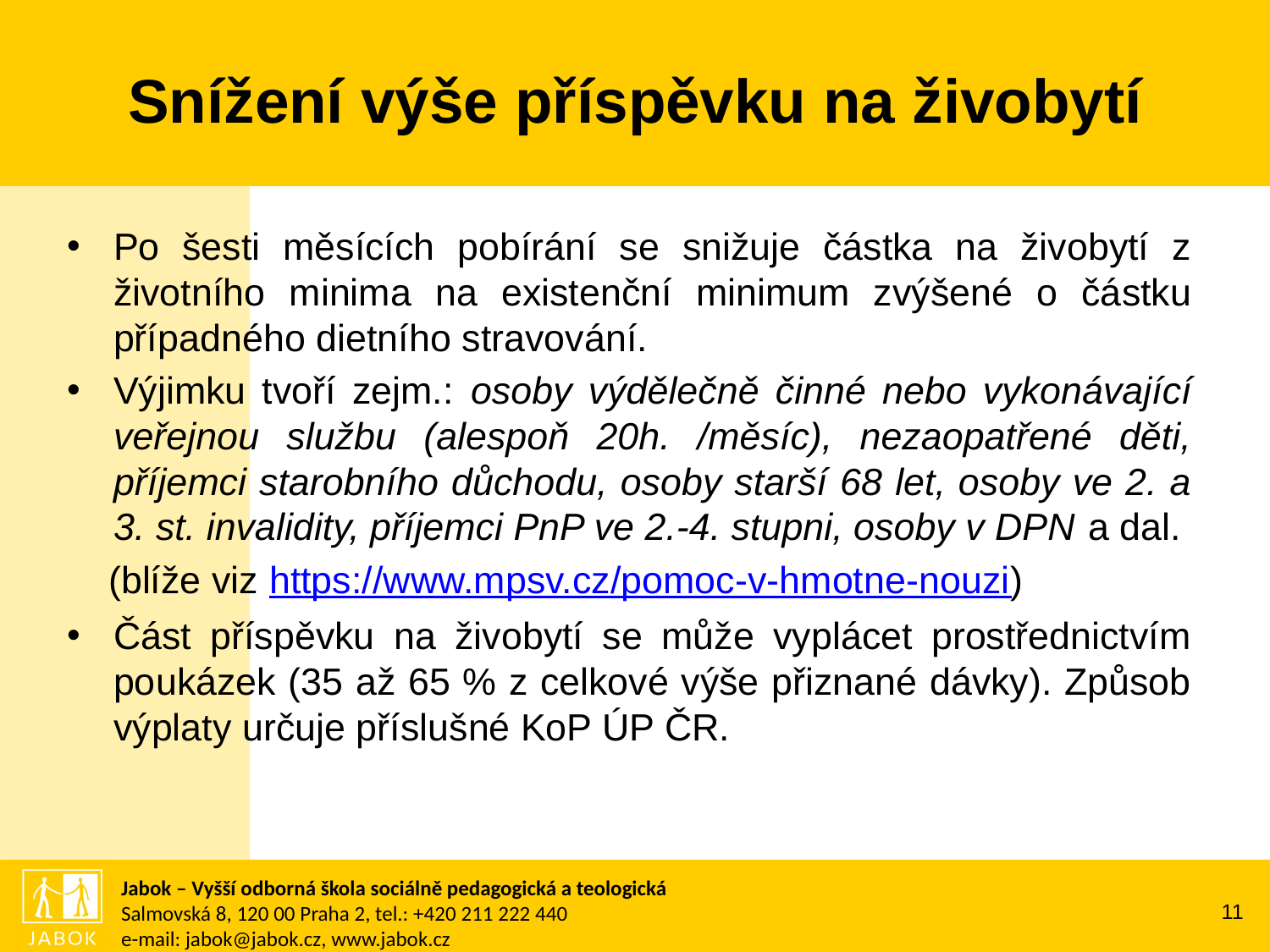

# Snížení výše příspěvku na živobytí
Po šesti měsících pobírání se snižuje částka na živobytí z životního minima na existenční minimum zvýšené o částku případného dietního stravování.
Výjimku tvoří zejm.: osoby výdělečně činné nebo vykonávající veřejnou službu (alespoň 20h. /měsíc), nezaopatřené děti, příjemci starobního důchodu, osoby starší 68 let, osoby ve 2. a 3. st. invalidity, příjemci PnP ve 2.-4. stupni, osoby v DPN a dal.
(blíže viz https://www.mpsv.cz/pomoc-v-hmotne-nouzi)
Část příspěvku na živobytí se může vyplácet prostřednictvím poukázek (35 až 65 % z celkové výše přiznané dávky). Způsob výplaty určuje příslušné KoP ÚP ČR.